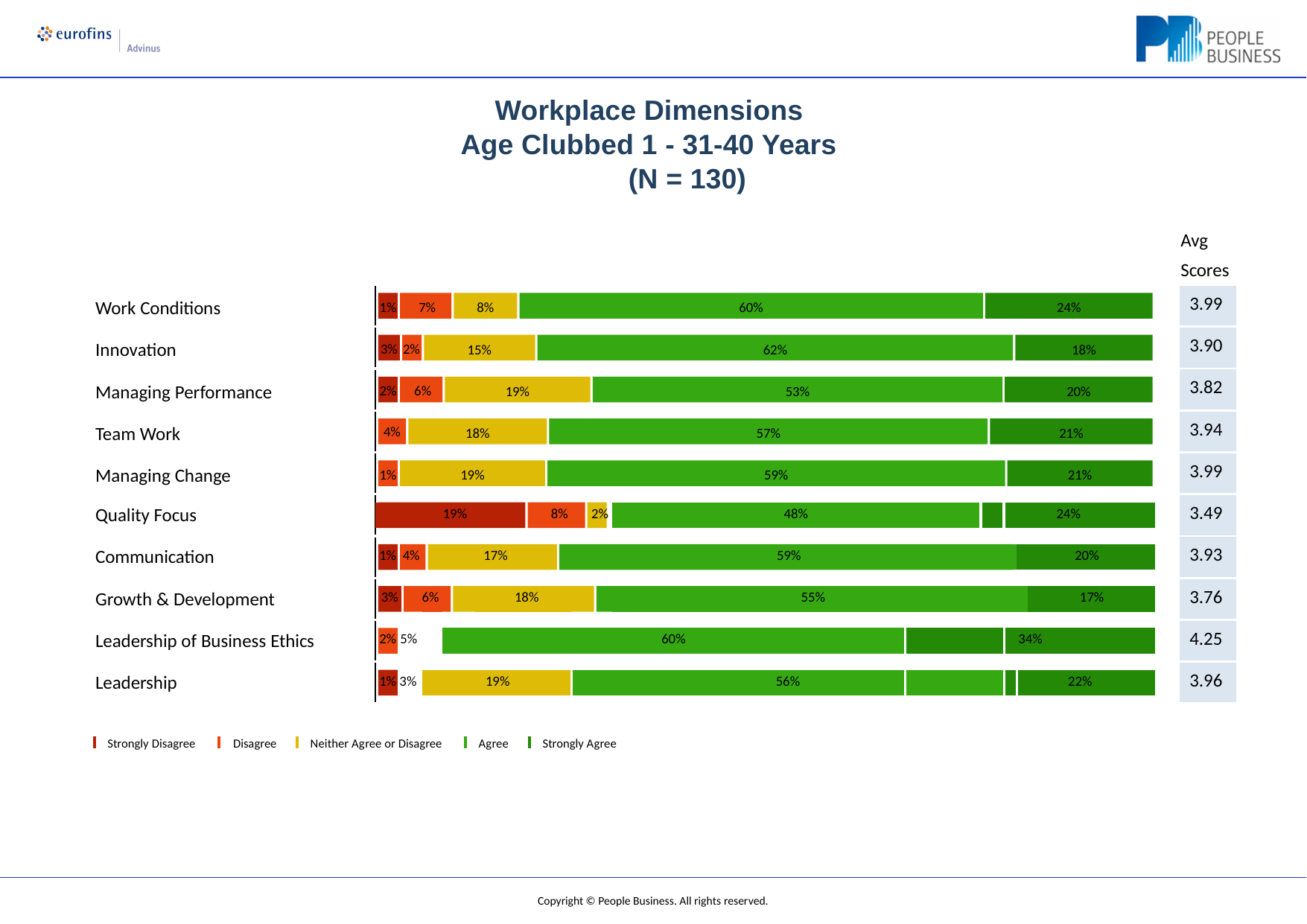

# Workplace Dimensions  Age Clubbed 1 - 31-40 Years
(N = 130)
Avg  Scores

| 3.99 |
| --- |
| 3.90 |
| 3.82 |
| 3.94 |
| 3.99 |
| 3.49 |
| 3.93 |
| 3.76 |
| 4.25 |
| 3.96 |

Work Conditions
1%	7%

3% 2%

2%	6%

4%
8%
60%
24%

Innovation
15%
62%
18%

Managing Performance
19%
53%
20%

Team Work
18%
57%
21%

Managing Change
1%
19%
59%
21%

| Quality Focus |  |  | 19% |  |  | 8% | 2% | 48% |  |  |  |  | 24% |
| --- | --- | --- | --- | --- | --- | --- | --- | --- | --- | --- | --- | --- | --- |
|  |  |  |  |  |  |  |  |  |  |  |  |  |  |
| Communication | 1% 4% |  |  | 17% |  |  |  | 59% |  |  |  |  | 20% |
|  |  |  |  |  |  |  |  |  |  |  |  |  |  |
| Growth & Development | 3% | 6% |  |  | 18% |  |  | 55% |  |  |  |  | 17% |
|  |  |  |  |  |  |  |  |  |  |  |  |  |  |
| Leadership of Business Ethics | 2% 5% |  |  |  |  |  |  | 60% |  |  | 34% |  |  |
|  |  |  |  |  |  |  |  |  |  |  |  |  |  |
| Leadership | 1% 3% |  |  | 19% |  |  | 56% |  |  |  |  |  | 22% |

Strongly Disagree	Disagree
Neither Agree or Disagree
Agree
Strongly Agree

Copyright © People Business. All rights reserved.